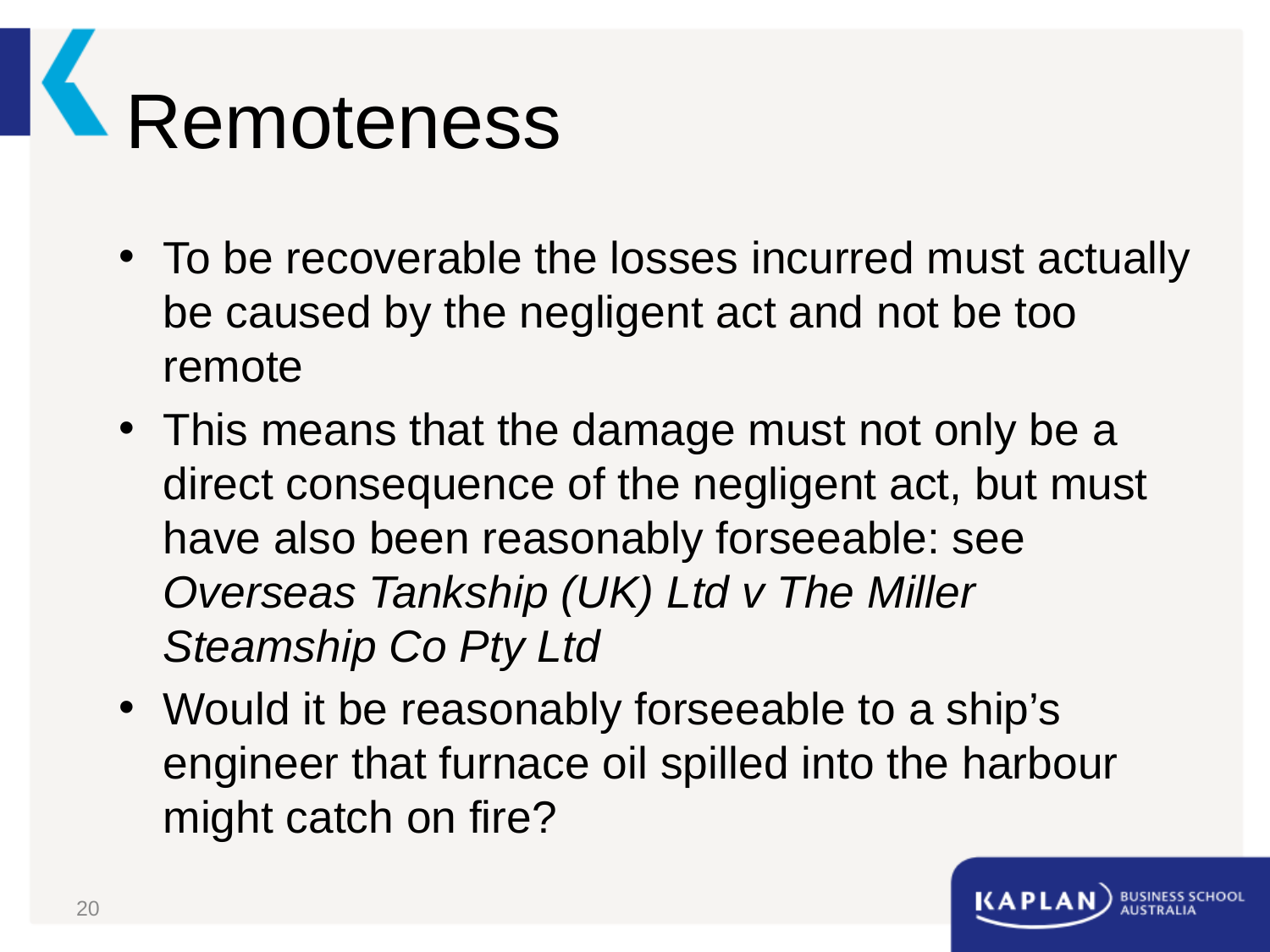

# Remoteness
To be recoverable the losses incurred must actually be caused by the negligent act and not be too remote
This means that the damage must not only be a direct consequence of the negligent act, but must have also been reasonably forseeable: see Overseas Tankship (UK) Ltd v The Miller Steamship Co Pty Ltd
Would it be reasonably forseeable to a ship’s engineer that furnace oil spilled into the harbour might catch on fire?
20